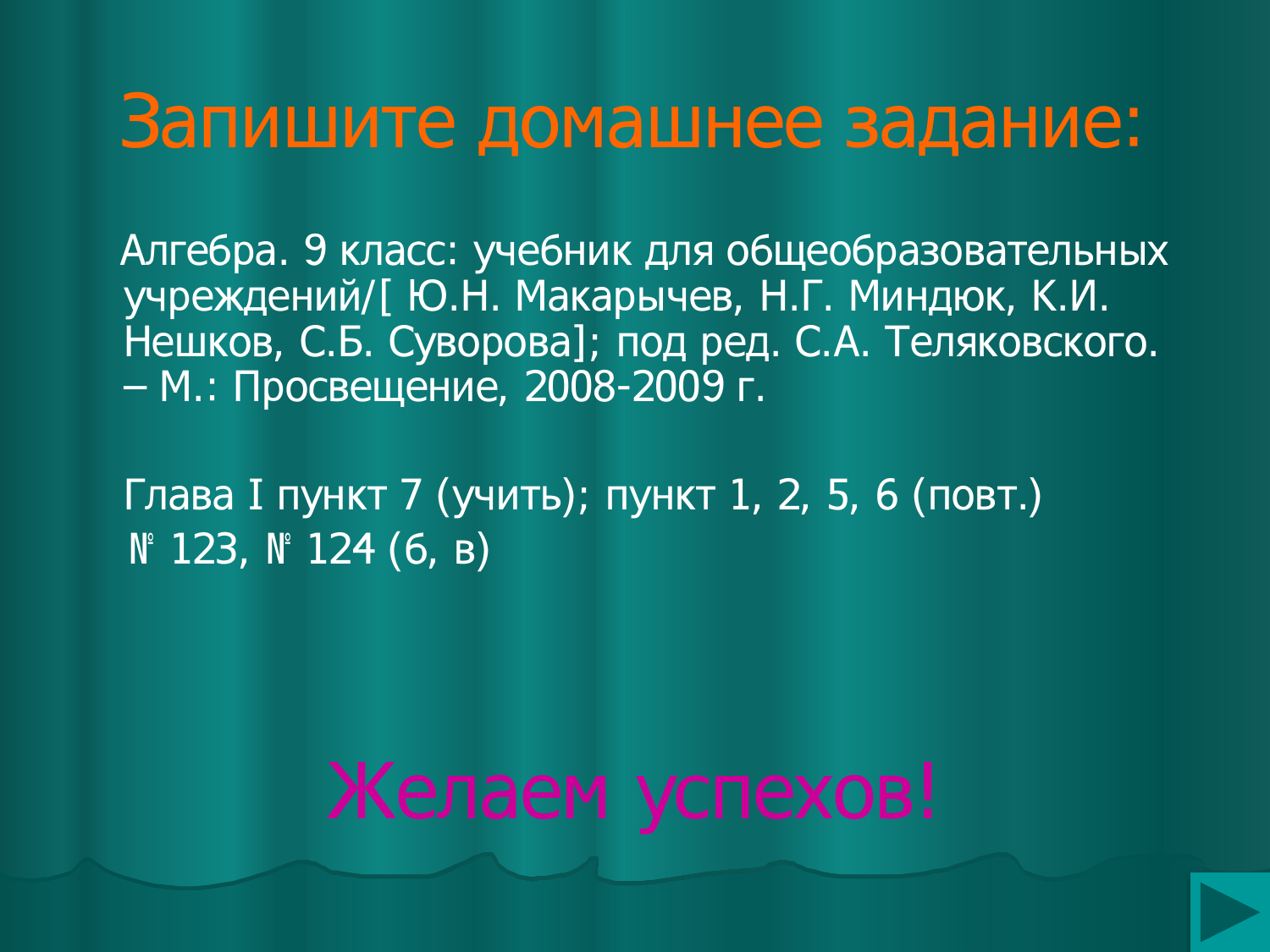

# Запишите домашнее задание:
    Алгебра. 9 класс: учебник для общеобразовательных учреждений/[ Ю.Н. Макарычев, Н.Г. Миндюк, К.И. Нешков, С.Б. Суворова]; под ред. С.А. Теляковского. – М.: Просвещение, 2008-2009 г.

	Глава I пункт 7 (учить); пункт 1, 2, 5, 6 (повт.)
    № 123, № 124 (б, в)

Желаем успехов!